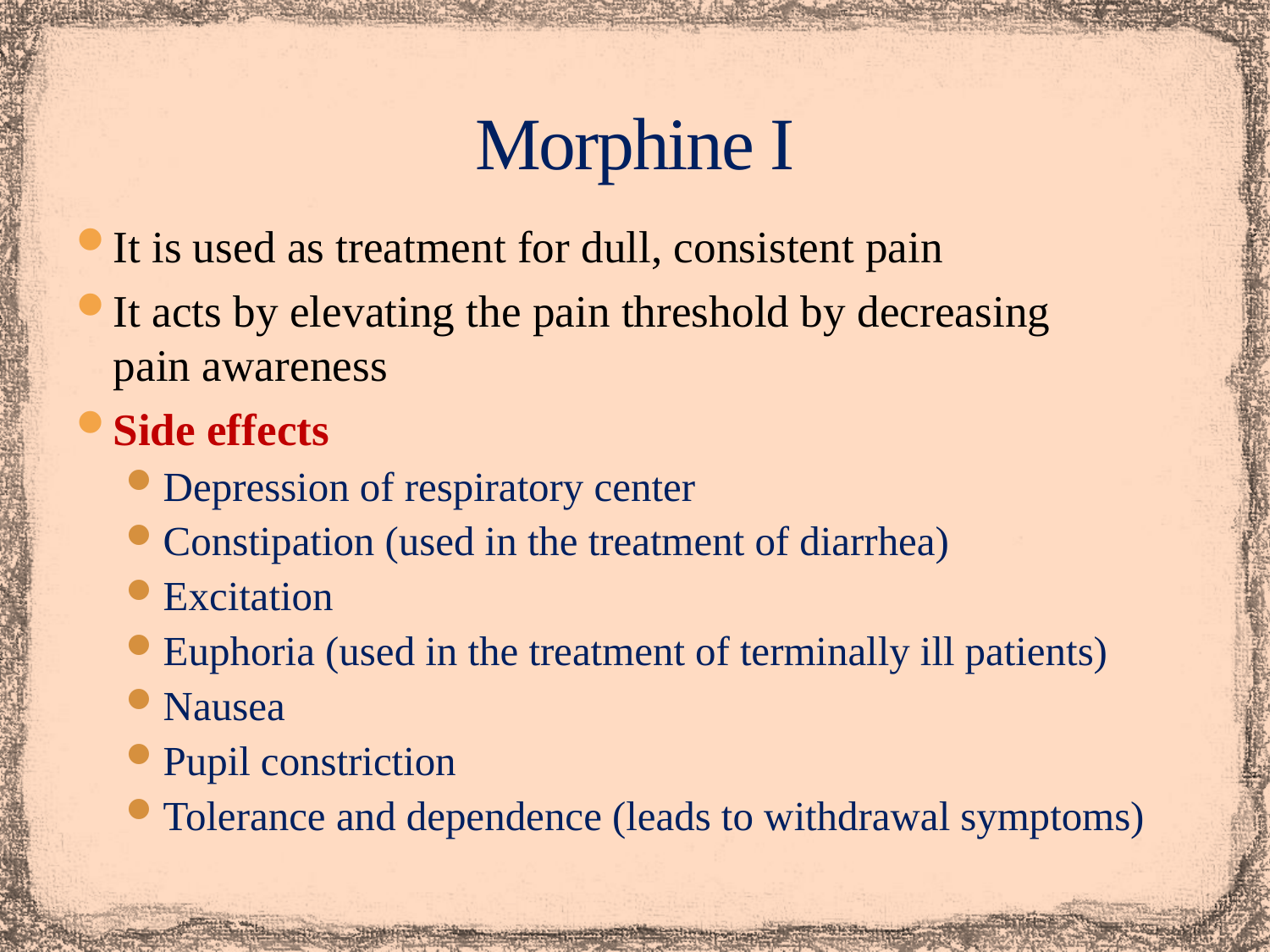

# Morphine I
It is used as treatment for dull, consistent pain
It acts by elevating the pain threshold by decreasing
pain awareness
Side effects
Depression of respiratory center
Constipation (used in the treatment of diarrhea)
Excitation
Euphoria (used in the treatment of terminally ill patients)
Nausea
Pupil constriction
Tolerance and dependence (leads to withdrawal symptoms)